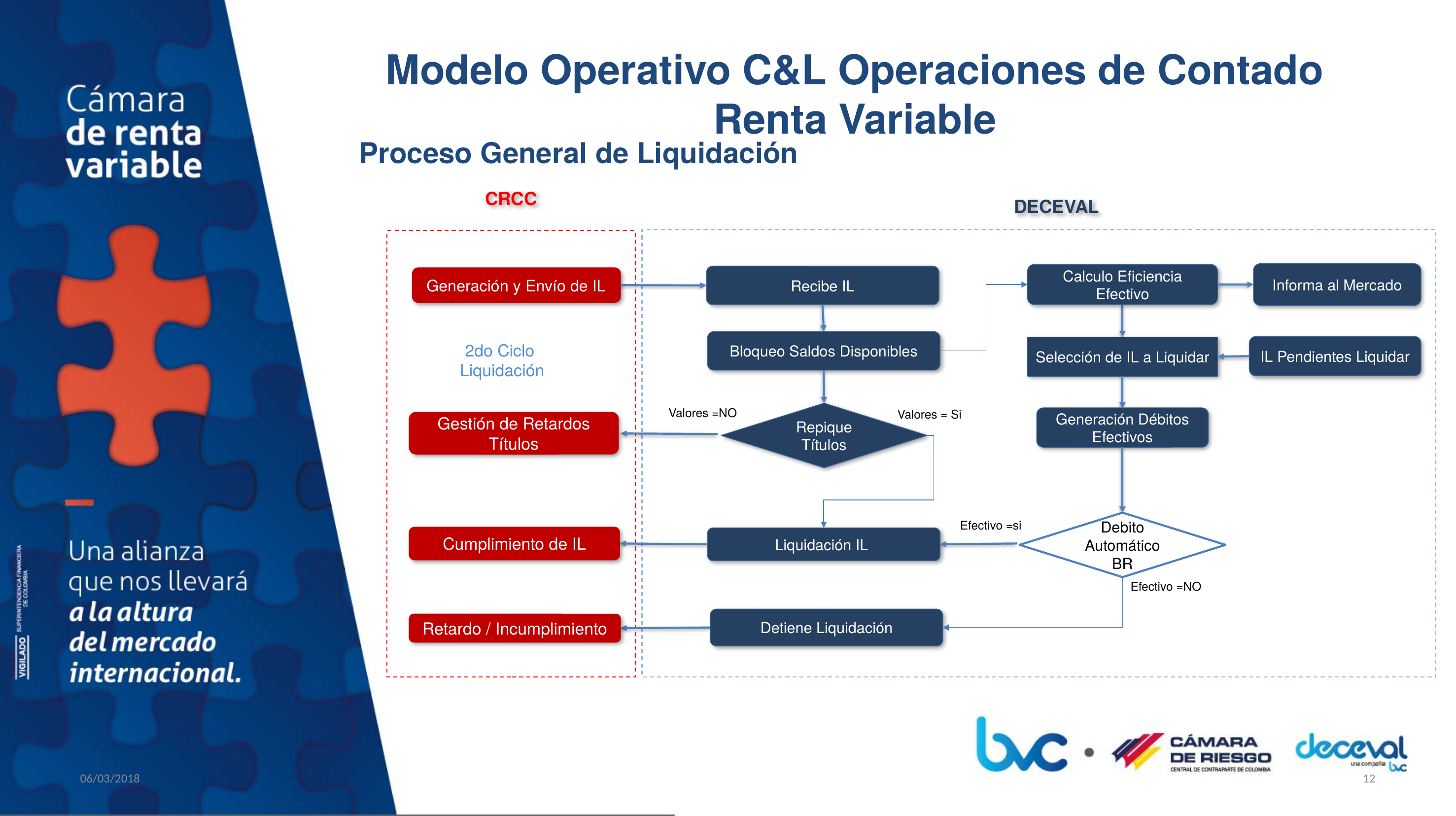

# Modelo Operativo C&L Operaciones de Contado Renta Variable
Proceso General de Liquidación
CRCC
DECEVAL

Informa al Mercado
Calculo Eficiencia Efectivo
Recibe IL
Generación y Envío de IL
Bloqueo Saldos Disponibles
2do Ciclo
Liquidación
IL Pendientes Liquidar
Selección de IL a Liquidar
Valores =NO
Repique Títulos
Valores = Si
Generación Débitos Efectivos
Gestión de Retardos Títulos
Debito Automático BR
Efectivo =si
Cumplimiento de IL
Liquidación IL
Efectivo =NO
Detiene Liquidación
Retardo / Incumplimiento
06/03/2018
12